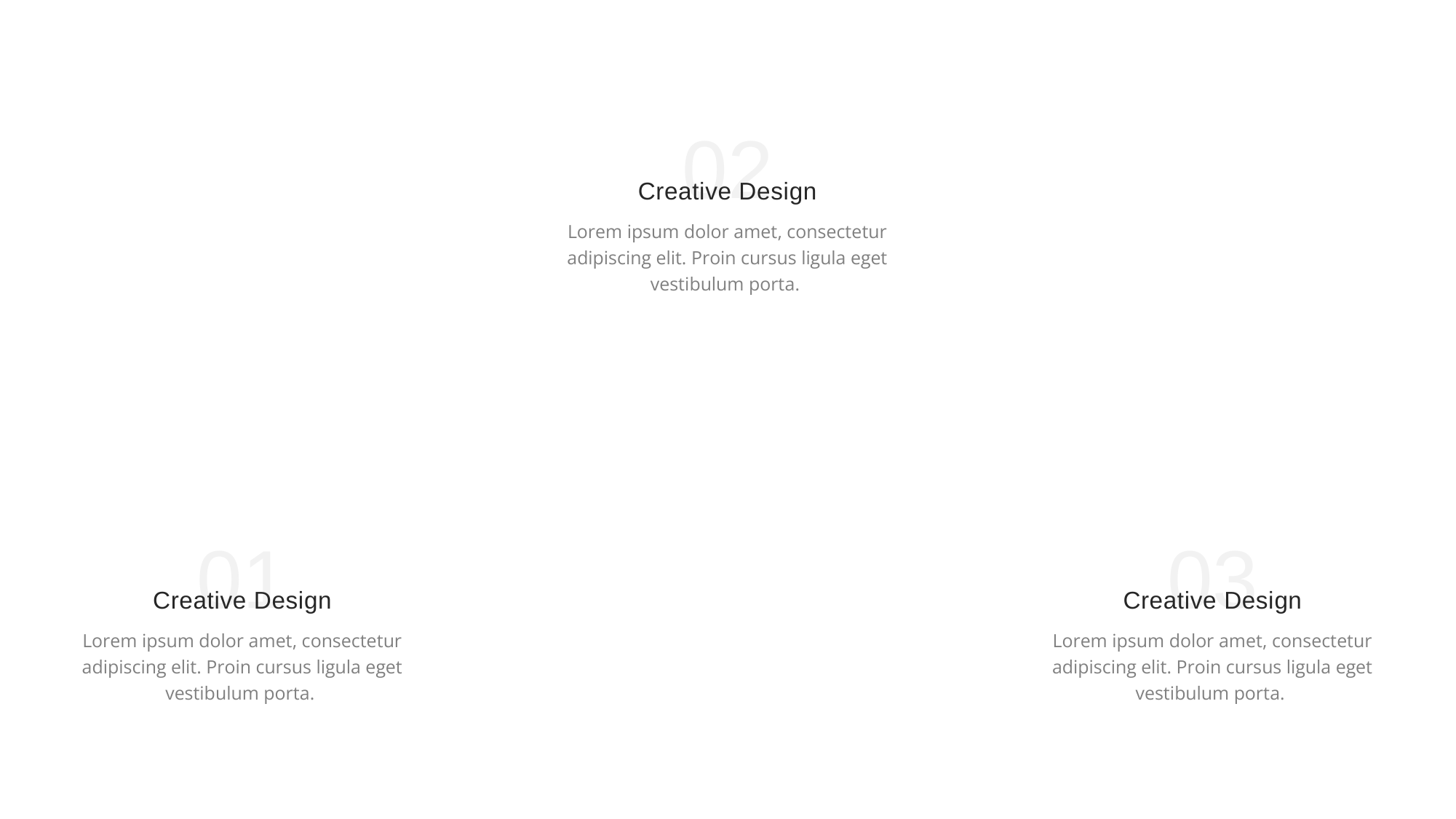

02
Creative Design
Lorem ipsum dolor amet, consectetur adipiscing elit. Proin cursus ligula eget vestibulum porta.

01
Creative Design
Lorem ipsum dolor amet, consectetur adipiscing elit. Proin cursus ligula eget vestibulum porta.
03
Creative Design
Lorem ipsum dolor amet, consectetur adipiscing elit. Proin cursus ligula eget vestibulum porta.